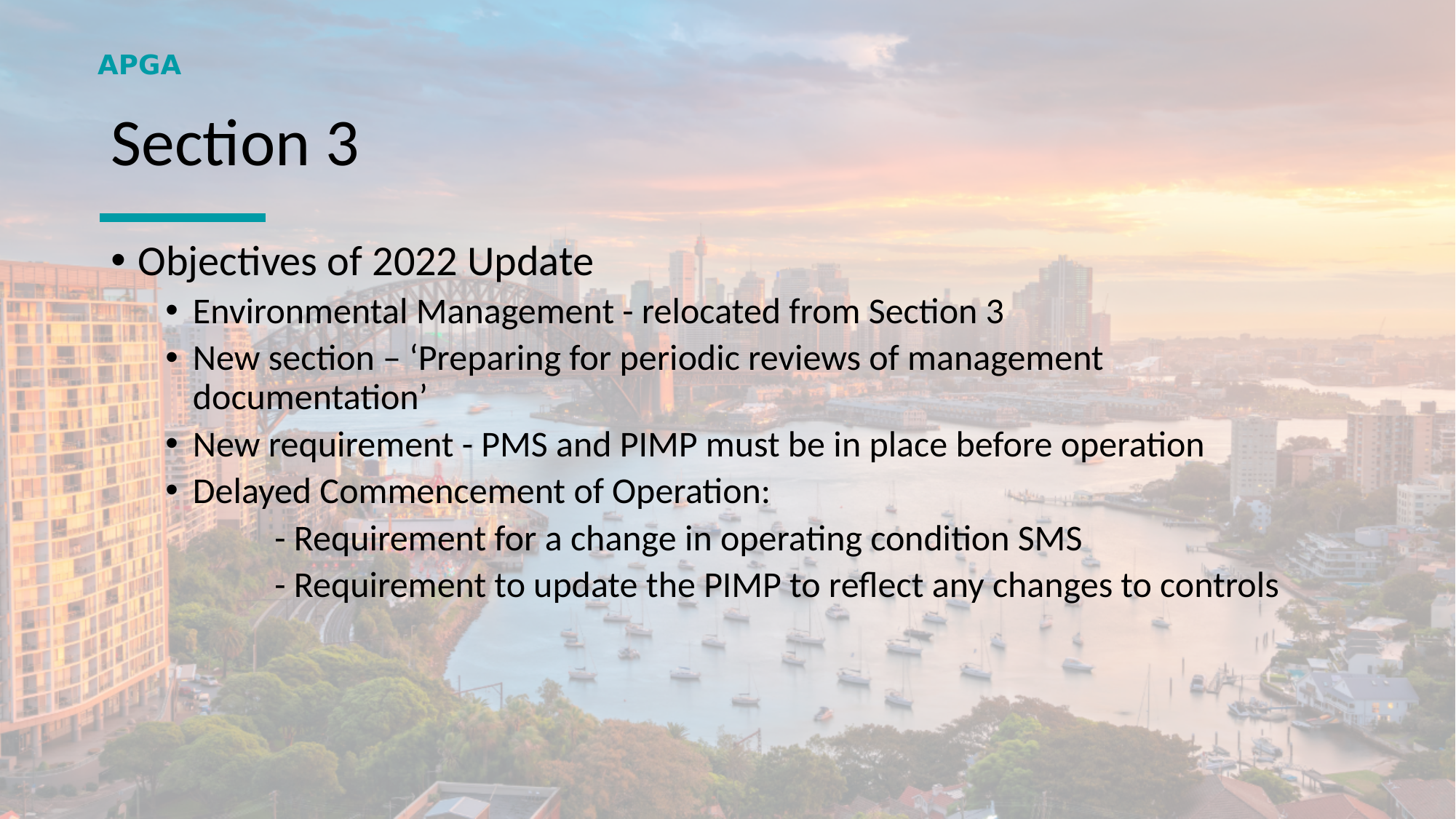

# Section 3
Objectives of 2022 Update
Environmental Management - relocated from Section 3
New section – ‘Preparing for periodic reviews of management documentation’
New requirement - PMS and PIMP must be in place before operation
Delayed Commencement of Operation:
	- Requirement for a change in operating condition SMS
	- Requirement to update the PIMP to reflect any changes to controls